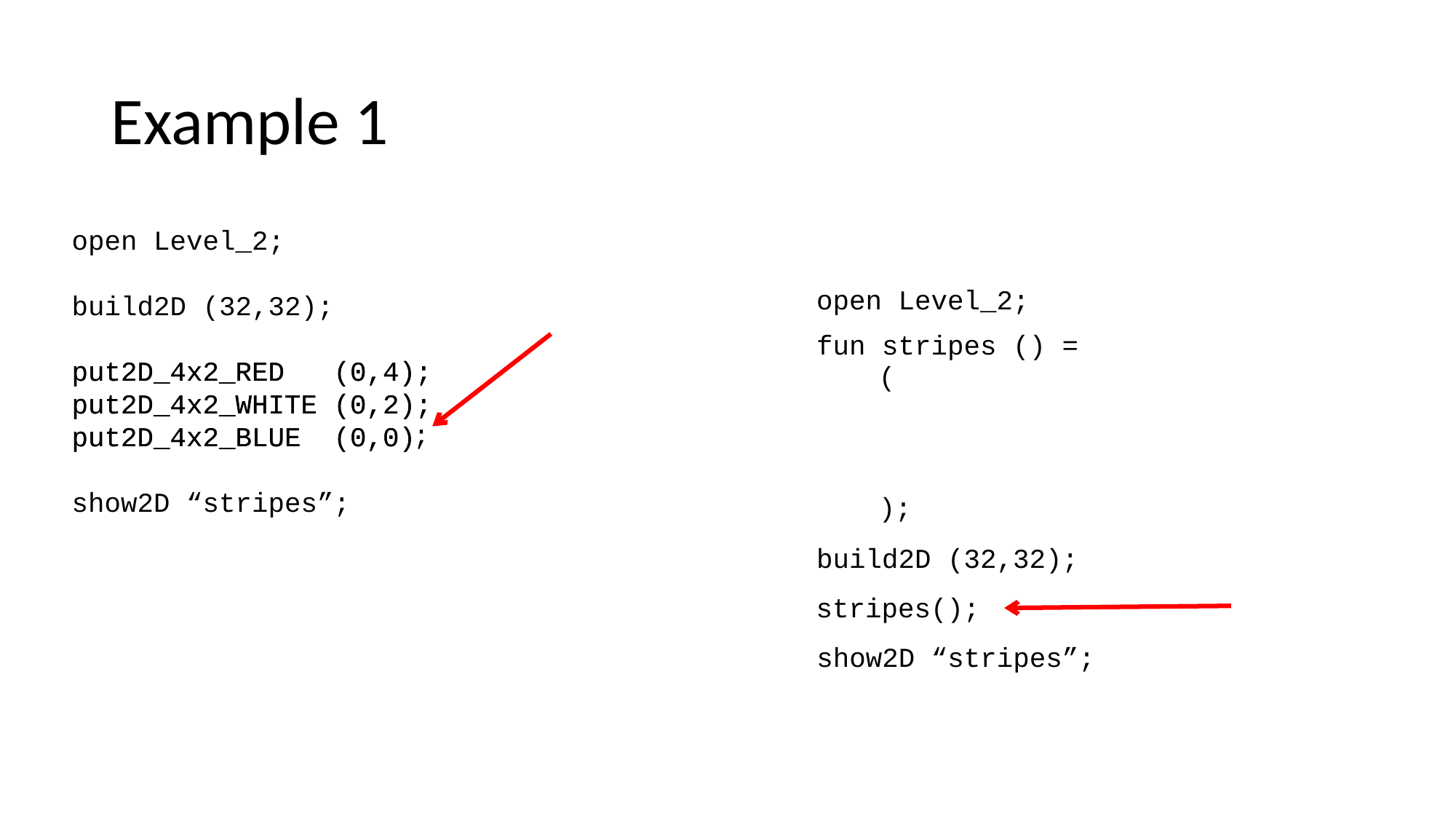

# Example 1
open Level_2;

build2D (32,32);

put2D_4x2_RED   (0,4);
put2D_4x2_WHITE (0,2);
put2D_4x2_BLUE  (0,0)

show2D “stripes”;
open Level_2;
fun stripes () =
put2D_4x2_RED   (0,4);
put2D_4x2_WHITE (0,2);
put2D_4x2_BLUE  (0,0)
(

);
;
build2D (32,32);
stripes();
show2D “stripes”;